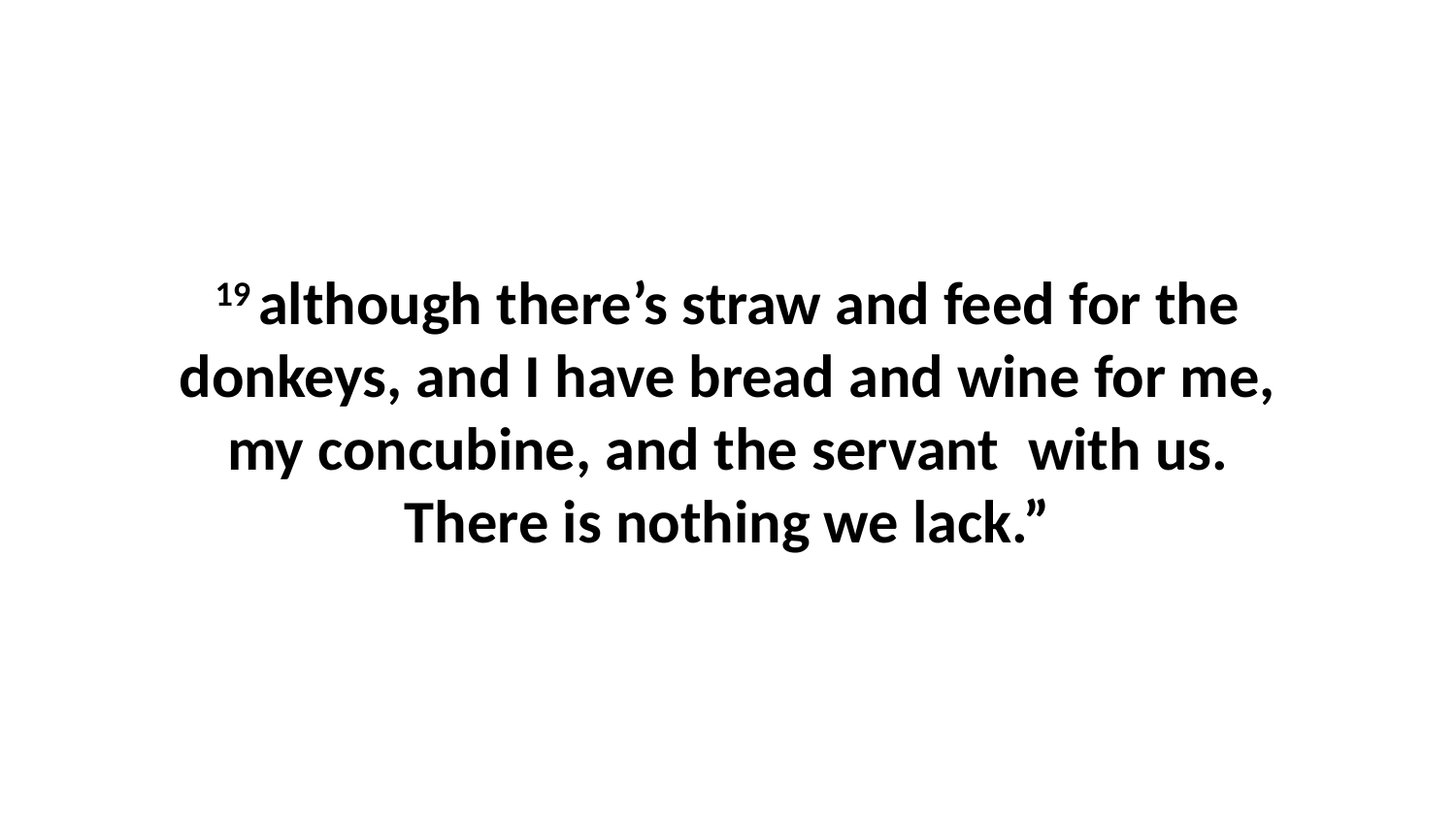

19 although there’s straw and feed for the donkeys, and I have bread and wine for me, my concubine, and the servant  with us. There is nothing we lack.”